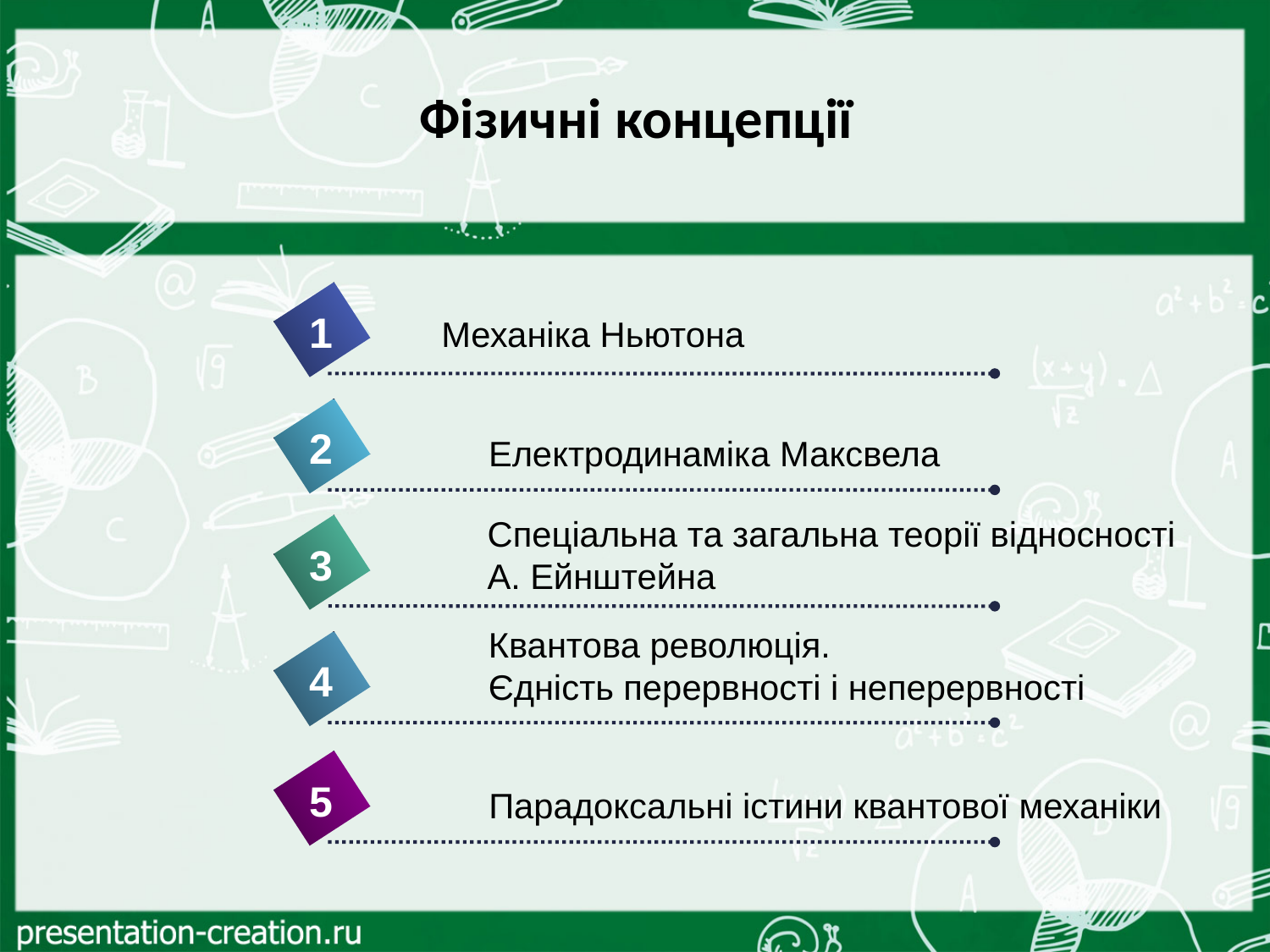

# Фізичні концепції

1
Механіка Ньютона

2
Електродинаміка Максвела

Спеціальна та загальна теорії відносності
А. Ейнштейна

3

Квантова революція.
Єдність перервності і неперервності

4

5
Парадоксальні істини квантової механіки